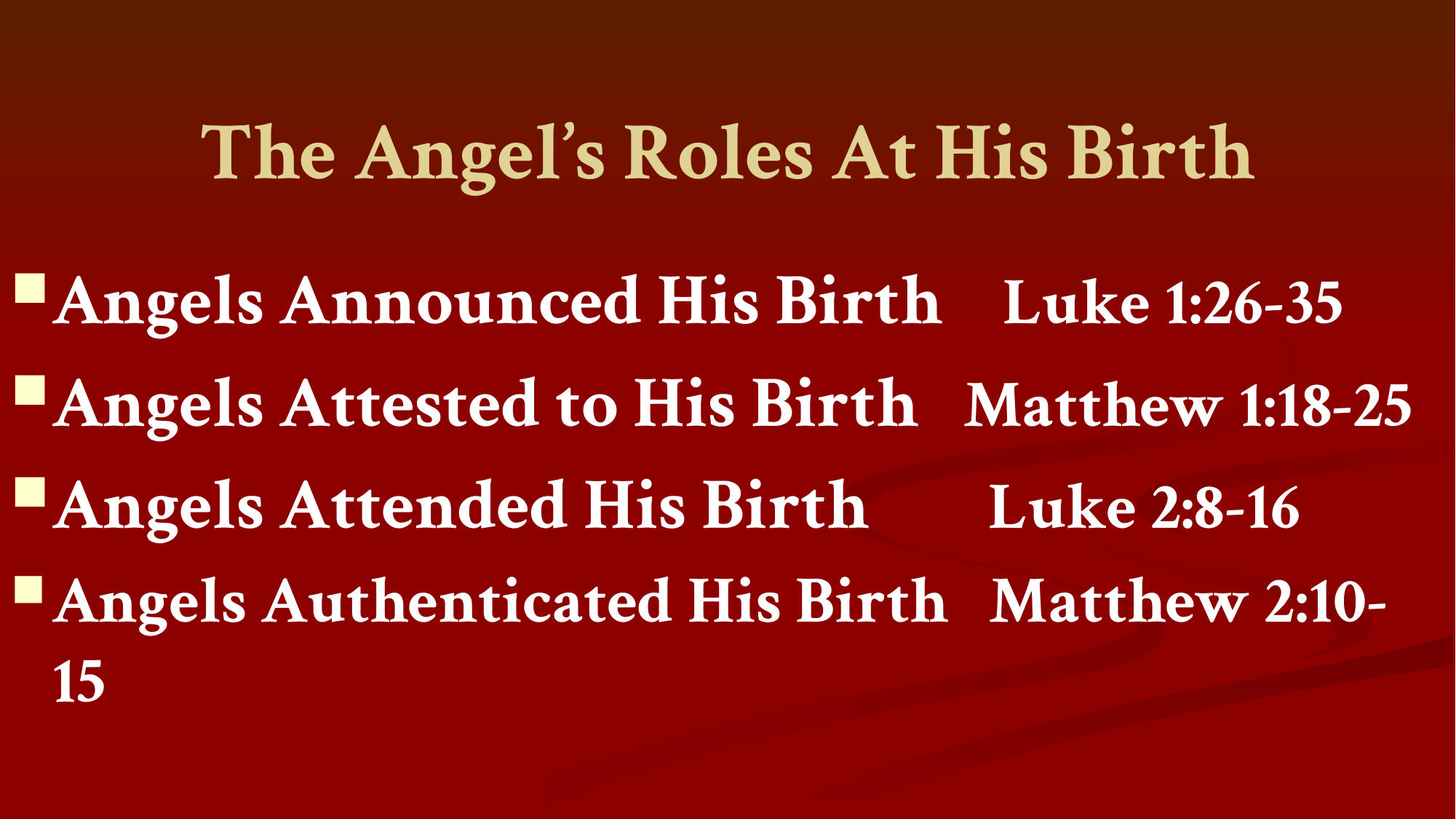

# The Angel’s Roles At His Birth
Angels Announced His Birth    Luke 1:26-35
Angels Attested to His Birth   Matthew 1:18-25
Angels Attended His Birth        Luke 2:8-16
Angels Authenticated His Birth   Matthew 2:10-15